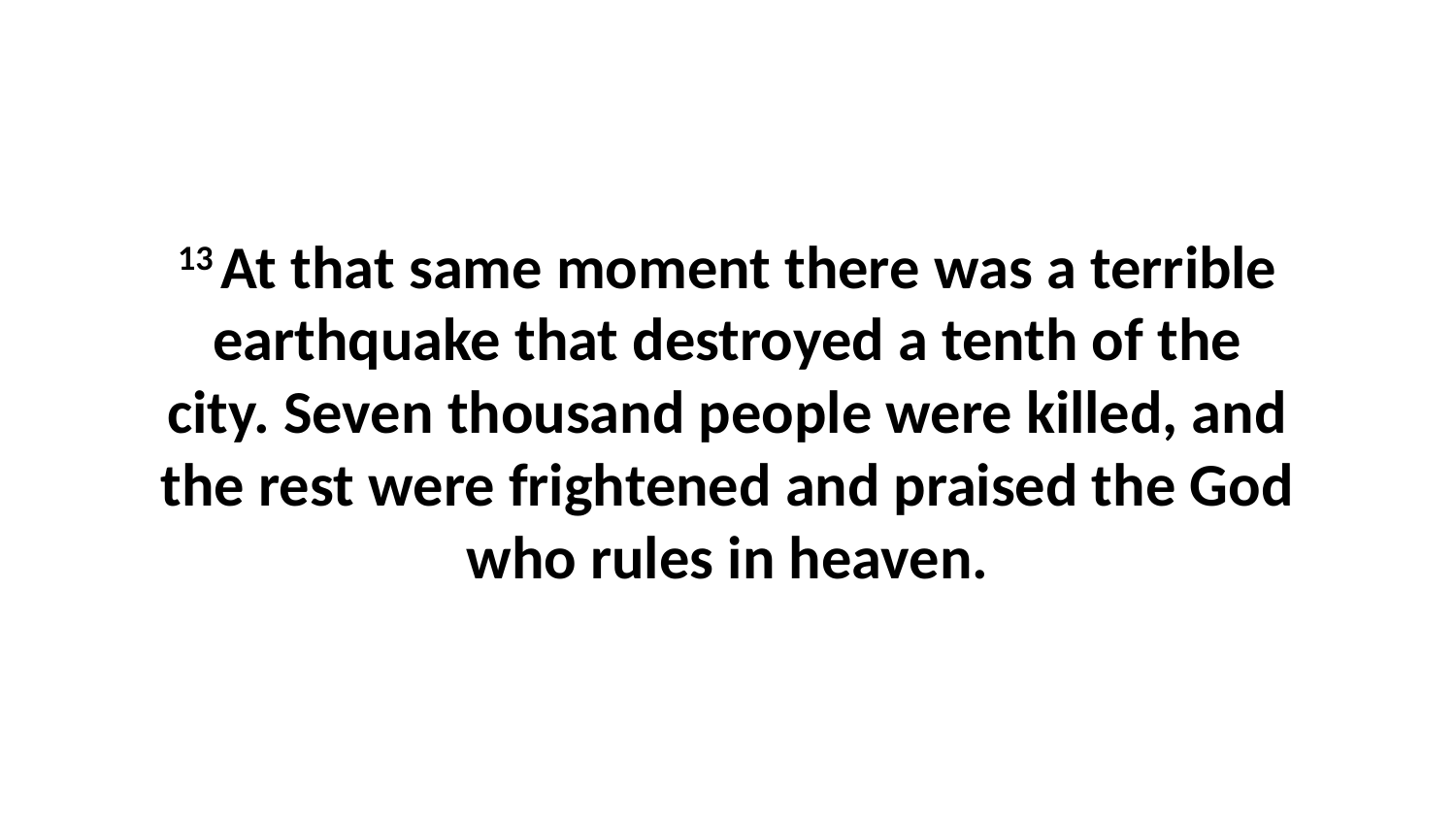

13 At that same moment there was a terrible earthquake that destroyed a tenth of the city. Seven thousand people were killed, and the rest were frightened and praised the God who rules in heaven.